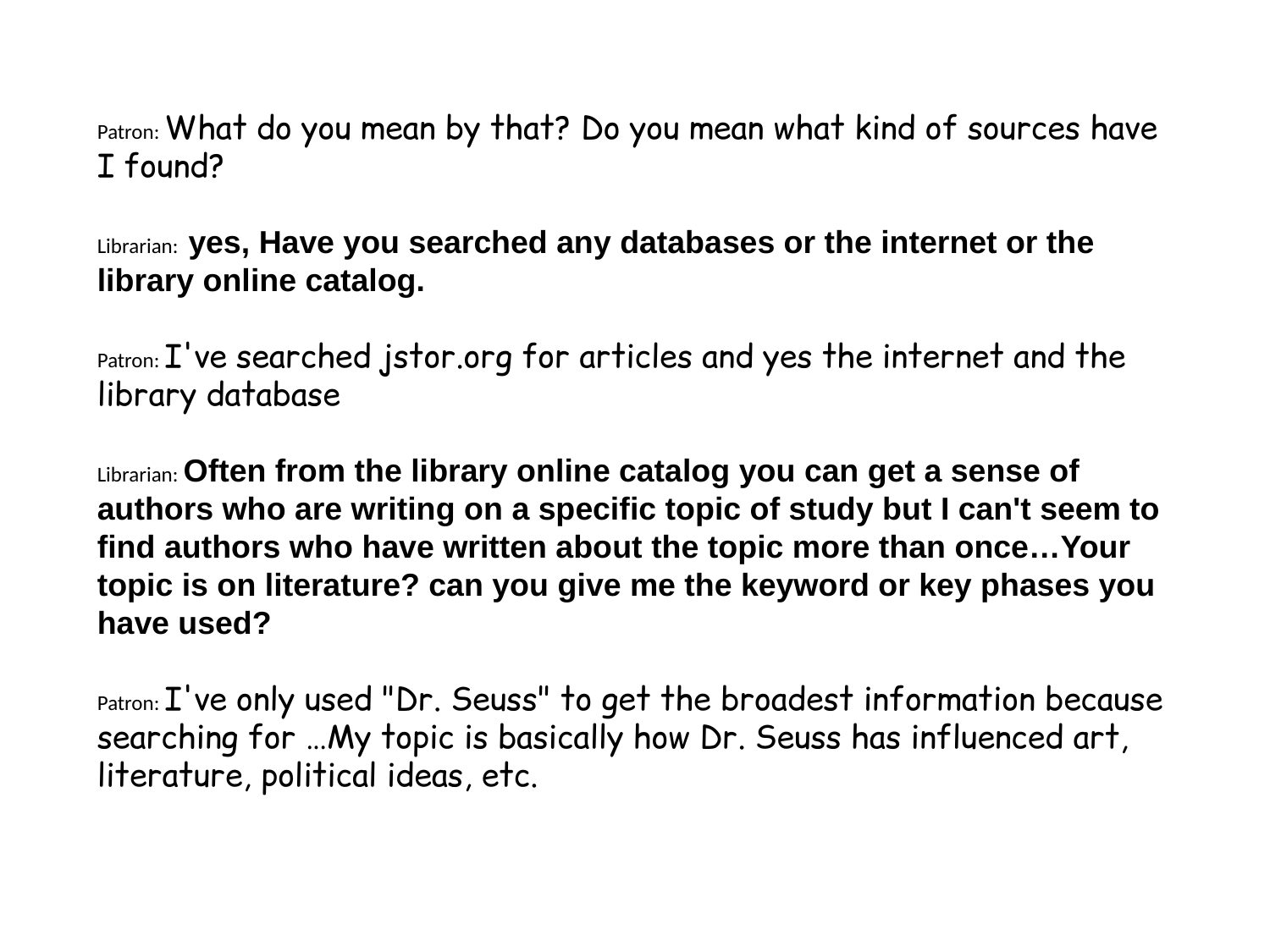

Patron: What do you mean by that? Do you mean what kind of sources have I found?
Librarian:  yes, Have you searched any databases or the internet or the library online catalog.

Patron: I've searched jstor.org for articles and yes the internet and the library database
Librarian: Often from the library online catalog you can get a sense of authors who are writing on a specific topic of study but I can't seem to find authors who have written about the topic more than once…Your topic is on literature? can you give me the keyword or key phases you have used?

Patron: I've only used "Dr. Seuss" to get the broadest information because searching for …My topic is basically how Dr. Seuss has influenced art, literature, political ideas, etc.